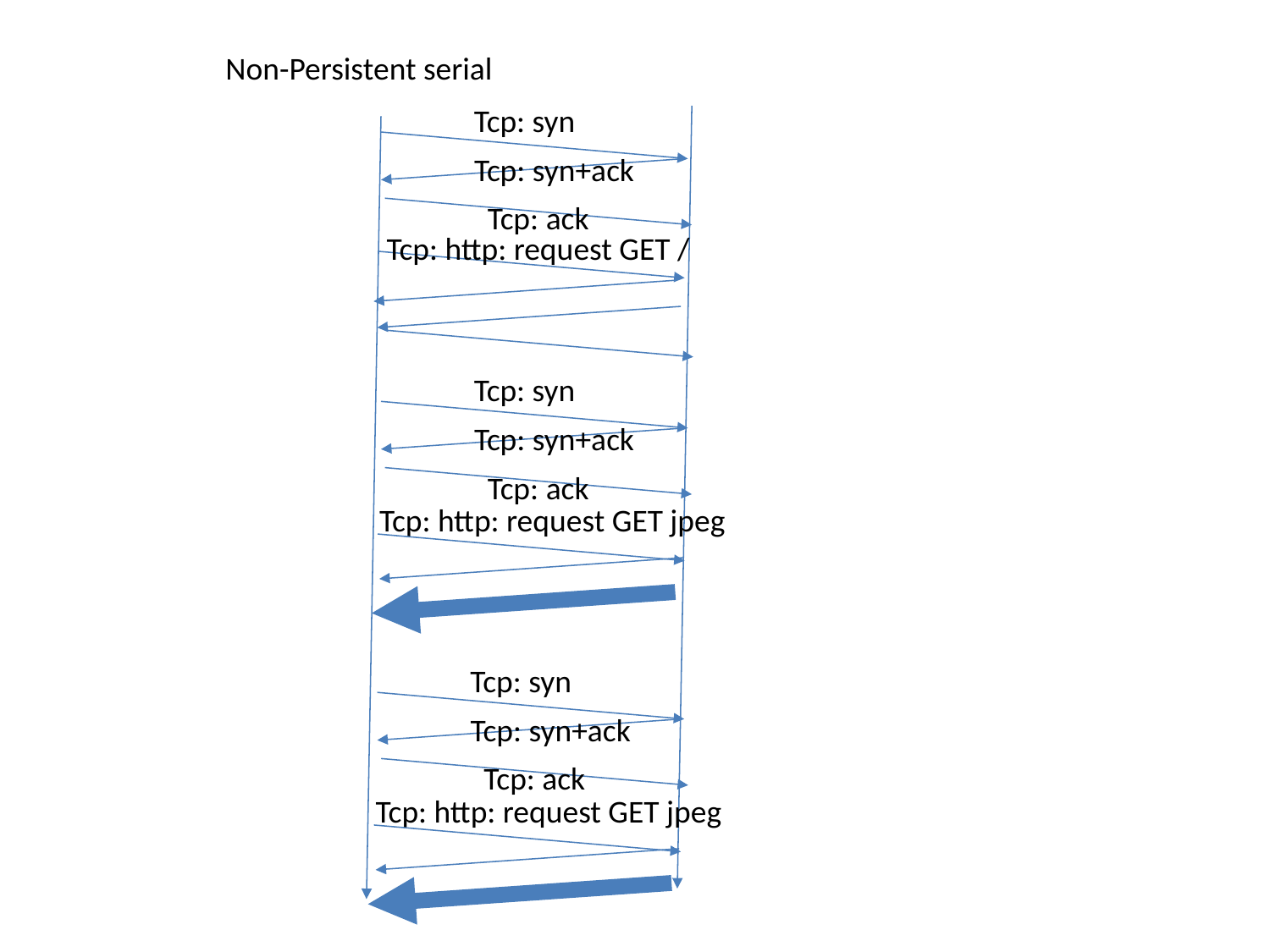

Non-Persistent serial

Tcp: syn
Tcp: syn+ack
Tcp: ack
Tcp: http: request GET /
Tcp: syn
Tcp: syn+ack
Tcp: ack
Tcp: http: request GET jpeg
Tcp: syn
Tcp: syn+ack
Tcp: ack
Tcp: http: request GET jpeg